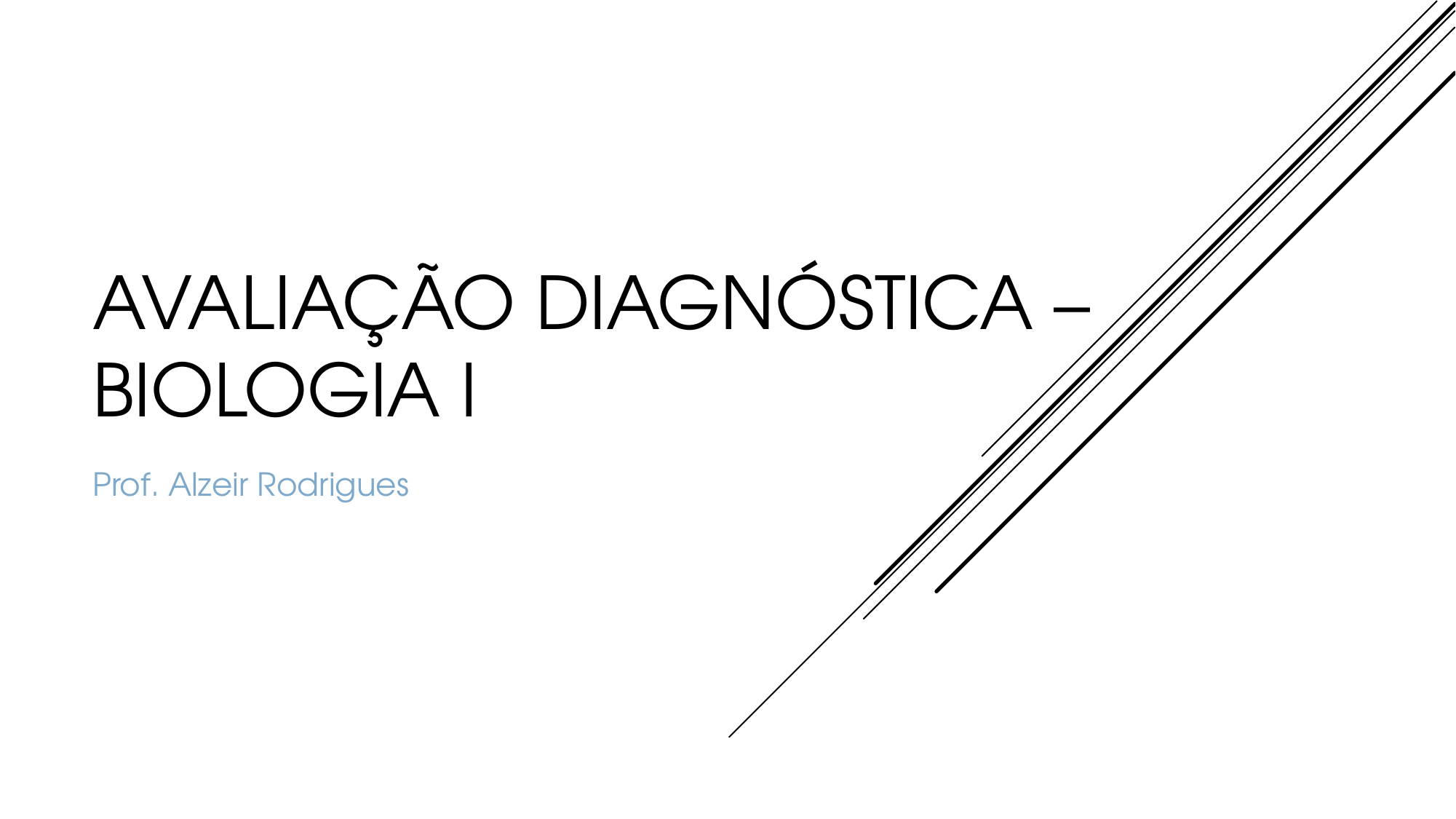

# Avaliação diagnóstica – Biologia I
Prof. Alzeir Rodrigues